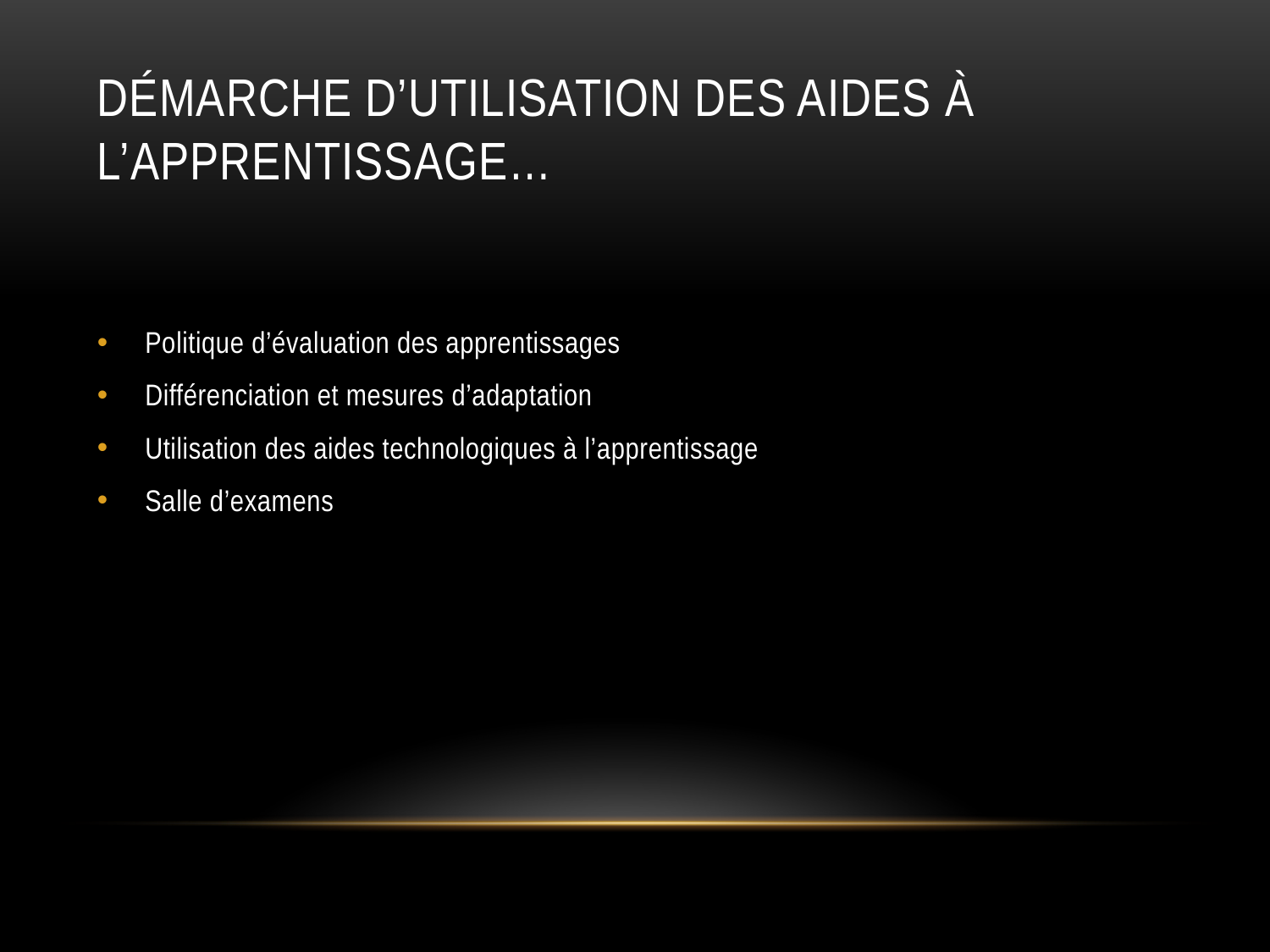

# DÉMARCHE D’UTILISATION DES AIDES À L’APPRENTISSAGE…
Politique d’évaluation des apprentissages
Différenciation et mesures d’adaptation
Utilisation des aides technologiques à l’apprentissage
Salle d’examens